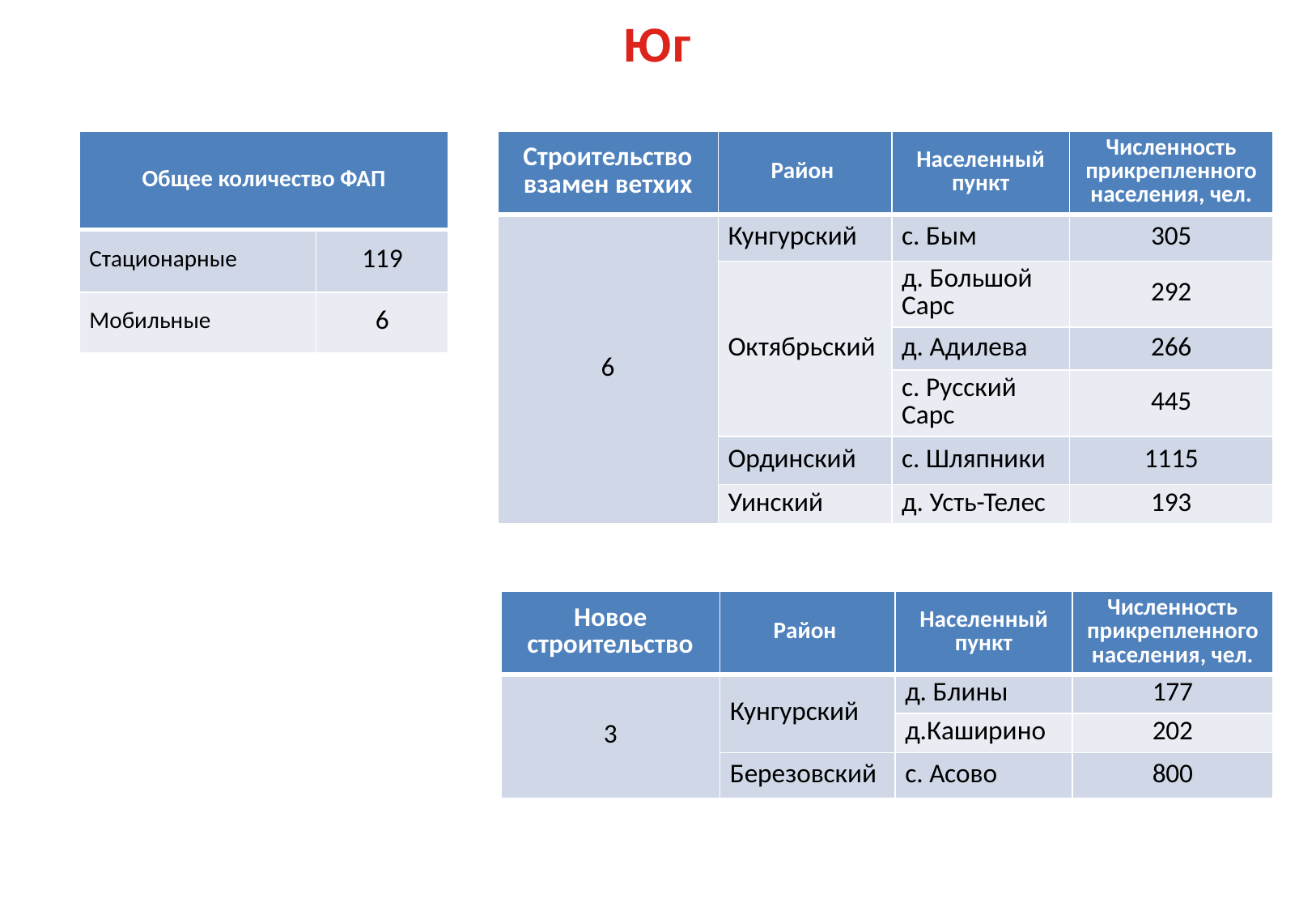

Юг
| Строительство взамен ветхих | Район | Населенный пункт | Численность прикрепленного населения, чел. |
| --- | --- | --- | --- |
| 6 | Кунгурский | с. Бым | 305 |
|  | Октябрьский | д. Большой Сарс | 292 |
|  |  | д. Адилева | 266 |
|  |  | с. Русский Сарс | 445 |
|  | Ординский | с. Шляпники | 1115 |
|  | Уинский | д. Усть-Телес | 193 |
| Общее количество ФАП |  |
| --- | --- |
| Стационарные | 119 |
| Мобильные | 6 |
| Новое строительство | Район | Населенный пункт | Численность прикрепленного населения, чел. |
| --- | --- | --- | --- |
| 3 | Кунгурский | д. Блины | 177 |
|  |  | д.Каширино | 202 |
|  | Березовский | с. Асово | 800 |